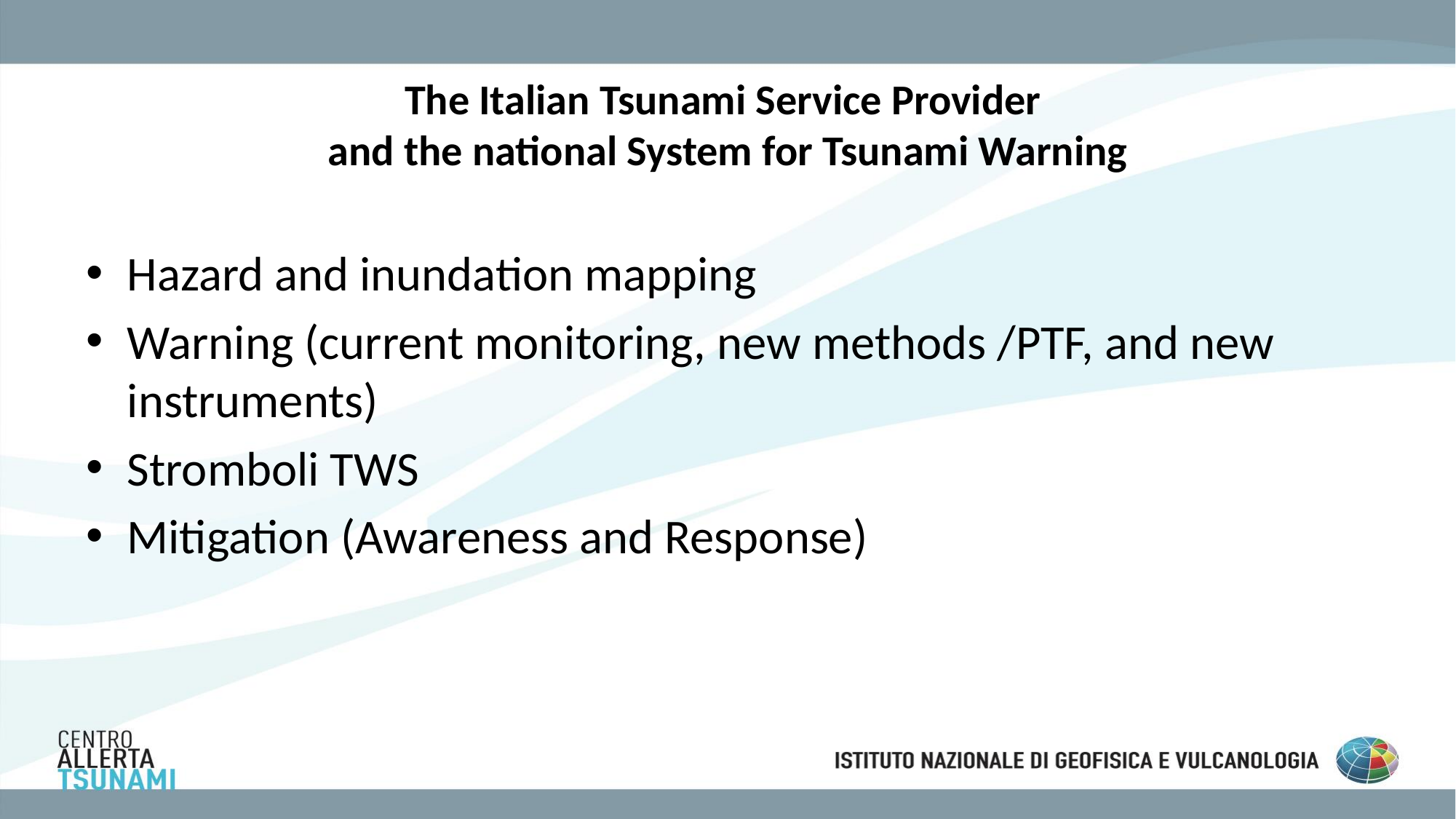

The Italian Tsunami Service Provider
and the national System for Tsunami Warning
Hazard and inundation mapping
Warning (current monitoring, new methods /PTF, and new instruments)
Stromboli TWS
Mitigation (Awareness and Response)